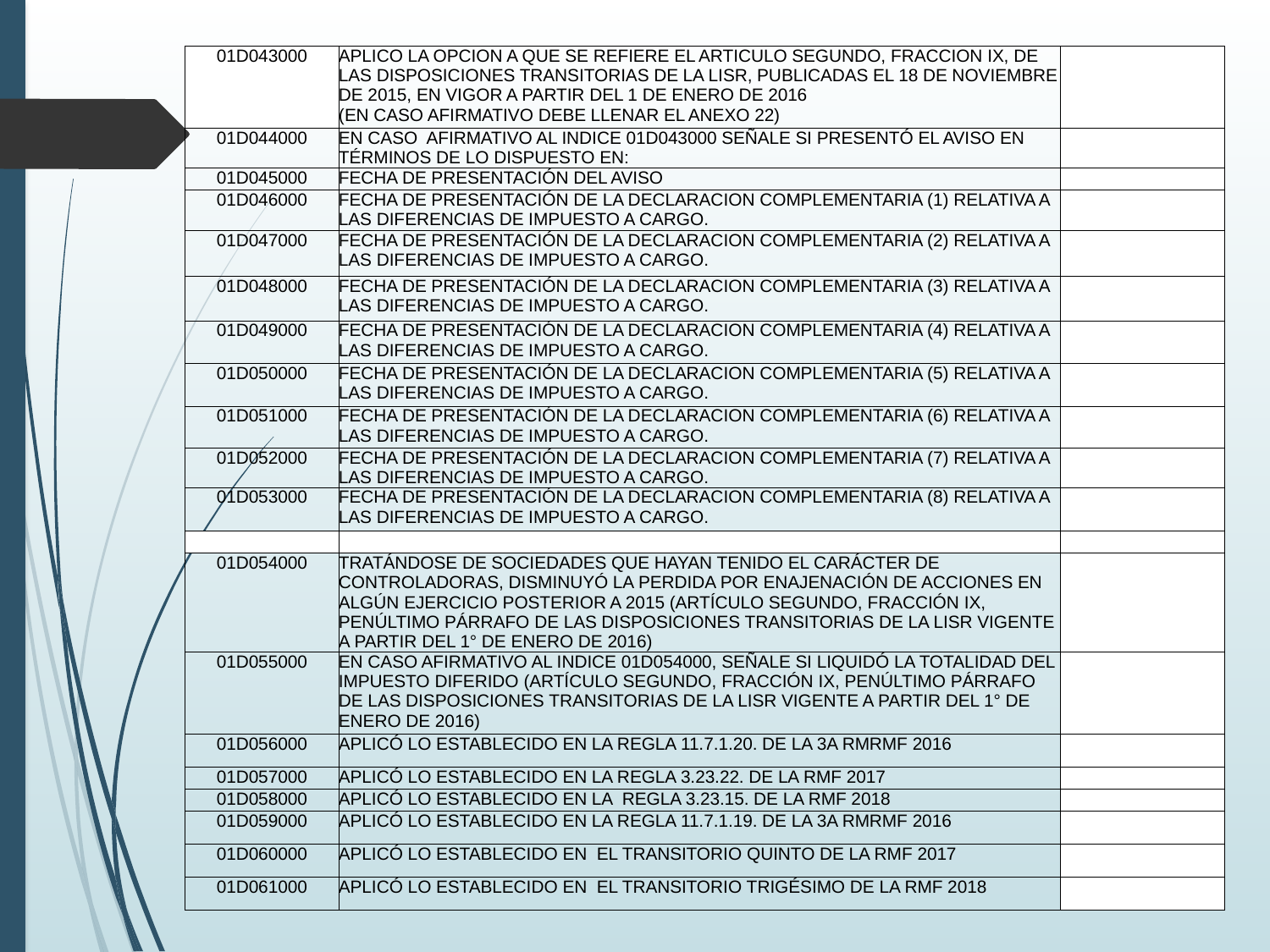

| 01D043000 | APLICO LA OPCION A QUE SE REFIERE EL ARTICULO SEGUNDO, FRACCION IX, DE LAS DISPOSICIONES TRANSITORIAS DE LA LISR, PUBLICADAS EL 18 DE NOVIEMBRE DE 2015, EN VIGOR A PARTIR DEL 1 DE ENERO DE 2016 (EN CASO AFIRMATIVO DEBE LLENAR EL ANEXO 22) |  |
| --- | --- | --- |
| 01D044000 | EN CASO AFIRMATIVO AL INDICE 01D043000 SEÑALE SI PRESENTÓ EL AVISO EN TÉRMINOS DE LO DISPUESTO EN: |  |
| 01D045000 | FECHA DE PRESENTACIÓN DEL AVISO |  |
| 01D046000 | FECHA DE PRESENTACIÓN DE LA DECLARACION COMPLEMENTARIA (1) RELATIVA A LAS DIFERENCIAS DE IMPUESTO A CARGO. |  |
| 01D047000 | FECHA DE PRESENTACIÓN DE LA DECLARACION COMPLEMENTARIA (2) RELATIVA A LAS DIFERENCIAS DE IMPUESTO A CARGO. |  |
| 01D048000 | FECHA DE PRESENTACIÓN DE LA DECLARACION COMPLEMENTARIA (3) RELATIVA A LAS DIFERENCIAS DE IMPUESTO A CARGO. |  |
| 01D049000 | FECHA DE PRESENTACIÓN DE LA DECLARACION COMPLEMENTARIA (4) RELATIVA A LAS DIFERENCIAS DE IMPUESTO A CARGO. |  |
| 01D050000 | FECHA DE PRESENTACIÓN DE LA DECLARACION COMPLEMENTARIA (5) RELATIVA A LAS DIFERENCIAS DE IMPUESTO A CARGO. |  |
| 01D051000 | FECHA DE PRESENTACIÓN DE LA DECLARACION COMPLEMENTARIA (6) RELATIVA A LAS DIFERENCIAS DE IMPUESTO A CARGO. |  |
| 01D052000 | FECHA DE PRESENTACIÓN DE LA DECLARACION COMPLEMENTARIA (7) RELATIVA A LAS DIFERENCIAS DE IMPUESTO A CARGO. |  |
| 01D053000 | FECHA DE PRESENTACIÓN DE LA DECLARACION COMPLEMENTARIA (8) RELATIVA A LAS DIFERENCIAS DE IMPUESTO A CARGO. |  |
| 01D053010 |  |  |
| 01D054000 | TRATÁNDOSE DE SOCIEDADES QUE HAYAN TENIDO EL CARÁCTER DE CONTROLADORAS, DISMINUYÓ LA PERDIDA POR ENAJENACIÓN DE ACCIONES EN ALGÚN EJERCICIO POSTERIOR A 2015 (ARTÍCULO SEGUNDO, FRACCIÓN IX, PENÚLTIMO PÁRRAFO DE LAS DISPOSICIONES TRANSITORIAS DE LA LISR VIGENTE A PARTIR DEL 1° DE ENERO DE 2016) |  |
| 01D055000 | EN CASO AFIRMATIVO AL INDICE 01D054000, SEÑALE SI LIQUIDÓ LA TOTALIDAD DEL IMPUESTO DIFERIDO (ARTÍCULO SEGUNDO, FRACCIÓN IX, PENÚLTIMO PÁRRAFO DE LAS DISPOSICIONES TRANSITORIAS DE LA LISR VIGENTE A PARTIR DEL 1° DE ENERO DE 2016) |  |
| 01D056000 | APLICÓ LO ESTABLECIDO EN LA REGLA 11.7.1.20. DE LA 3A RMRMF 2016 |  |
| 01D057000 | APLICÓ LO ESTABLECIDO EN LA REGLA 3.23.22. DE LA RMF 2017 |  |
| 01D058000 | APLICÓ LO ESTABLECIDO EN LA REGLA 3.23.15. DE LA RMF 2018 |  |
| 01D059000 | APLICÓ LO ESTABLECIDO EN LA REGLA 11.7.1.19. DE LA 3A RMRMF 2016 |  |
| 01D060000 | APLICÓ LO ESTABLECIDO EN EL TRANSITORIO QUINTO DE LA RMF 2017 |  |
| 01D061000 | APLICÓ LO ESTABLECIDO EN EL TRANSITORIO TRIGÉSIMO DE LA RMF 2018 |  |